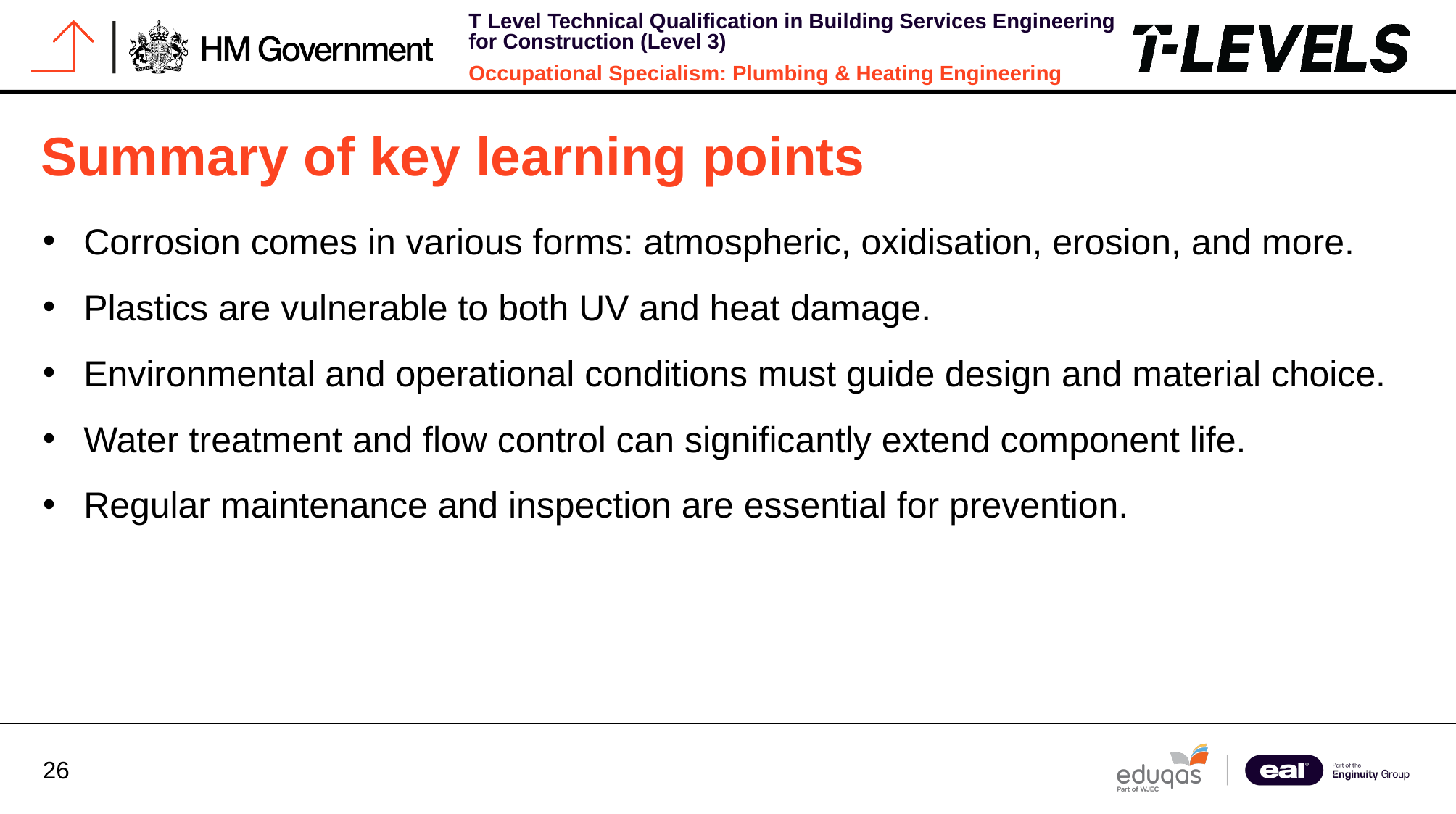

# Summary of key learning points
Corrosion comes in various forms: atmospheric, oxidisation, erosion, and more.
Plastics are vulnerable to both UV and heat damage.
Environmental and operational conditions must guide design and material choice.
Water treatment and flow control can significantly extend component life.
Regular maintenance and inspection are essential for prevention.